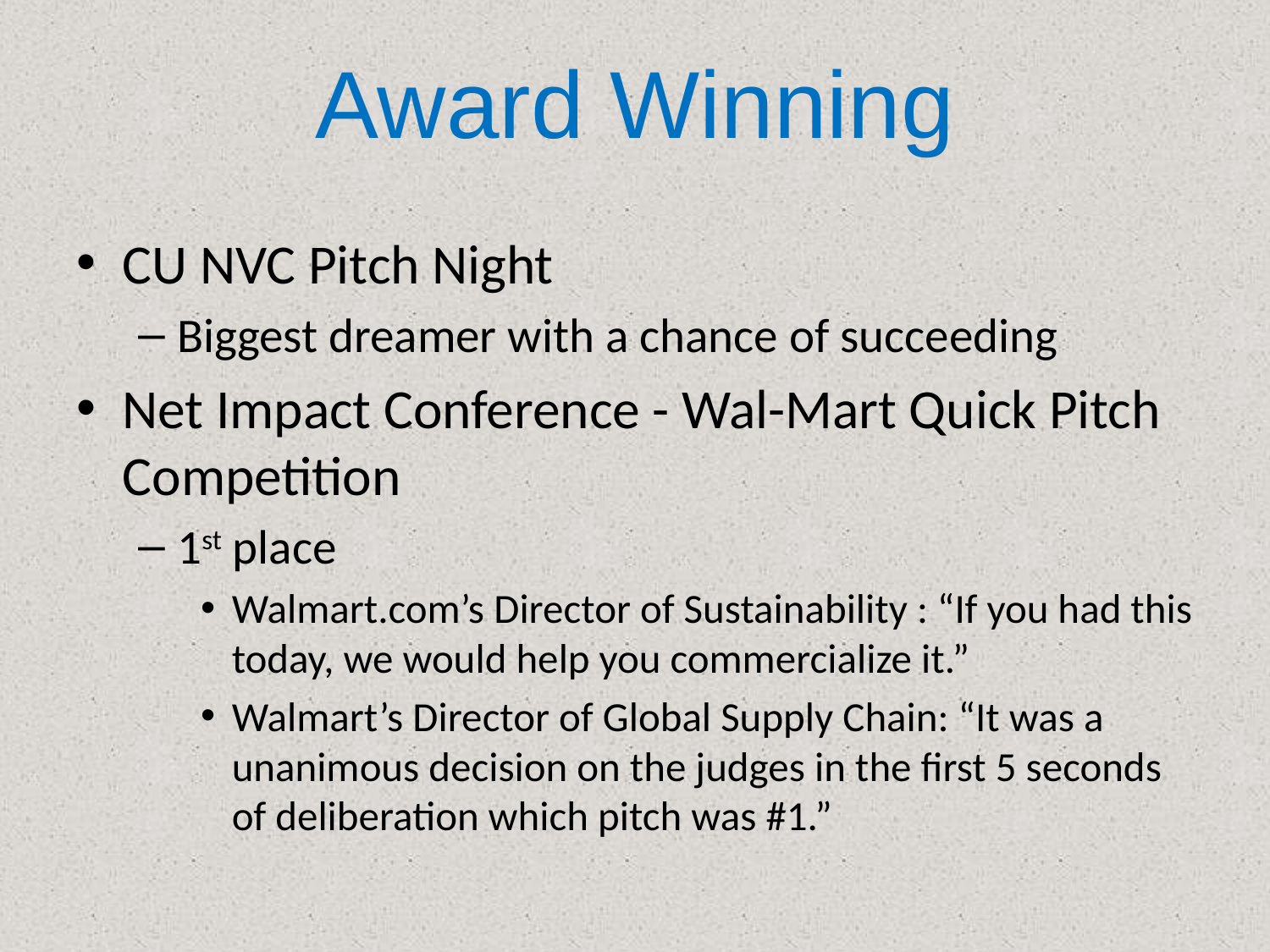

# Award Winning
CU NVC Pitch Night
Biggest dreamer with a chance of succeeding
Net Impact Conference - Wal-Mart Quick Pitch Competition
1st place
Walmart.com’s Director of Sustainability : “If you had this today, we would help you commercialize it.”
Walmart’s Director of Global Supply Chain: “It was a unanimous decision on the judges in the first 5 seconds of deliberation which pitch was #1.”